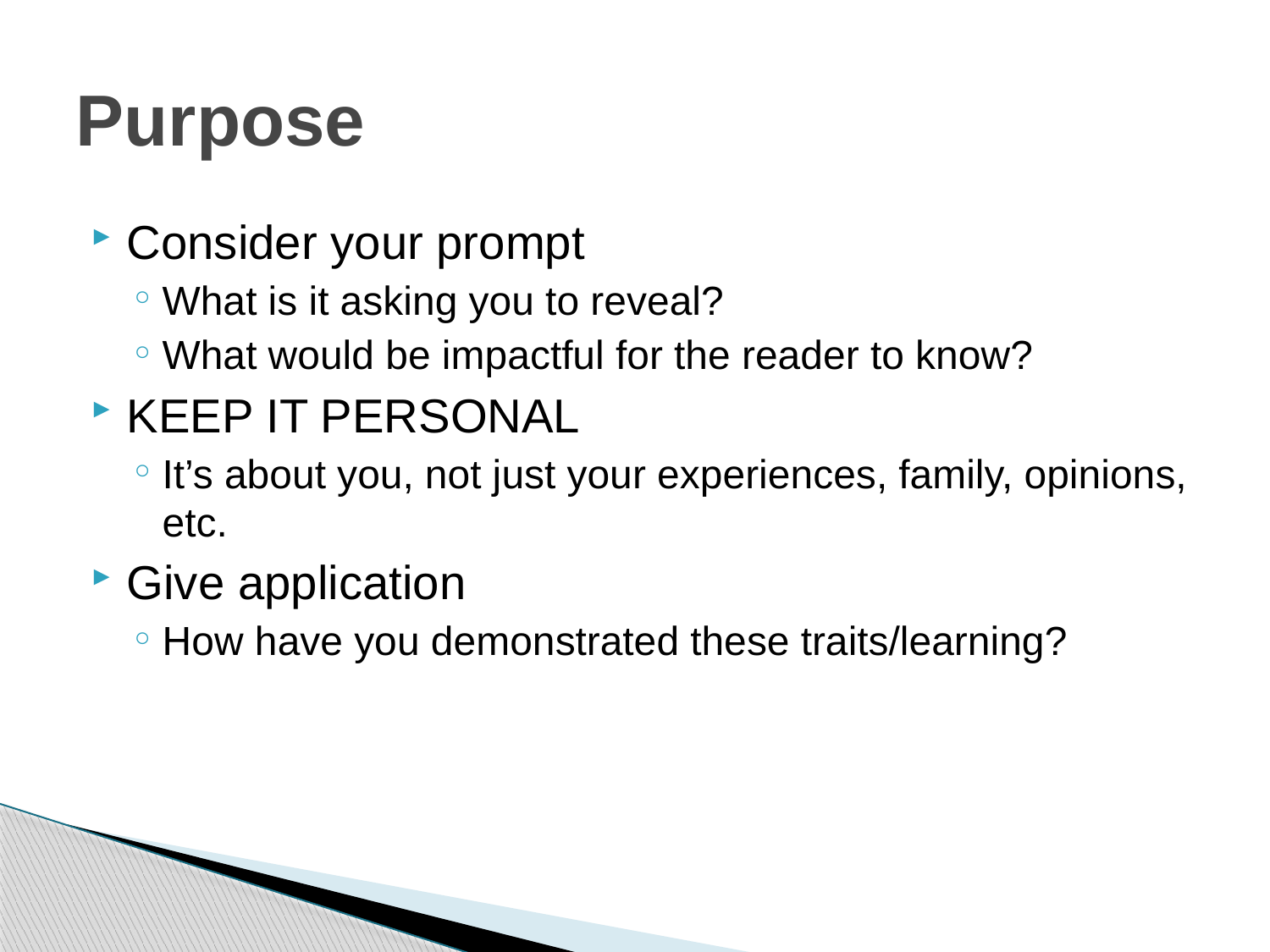

# Purpose
Consider your prompt
What is it asking you to reveal?
What would be impactful for the reader to know?
KEEP IT PERSONAL
It’s about you, not just your experiences, family, opinions, etc.
Give application
How have you demonstrated these traits/learning?